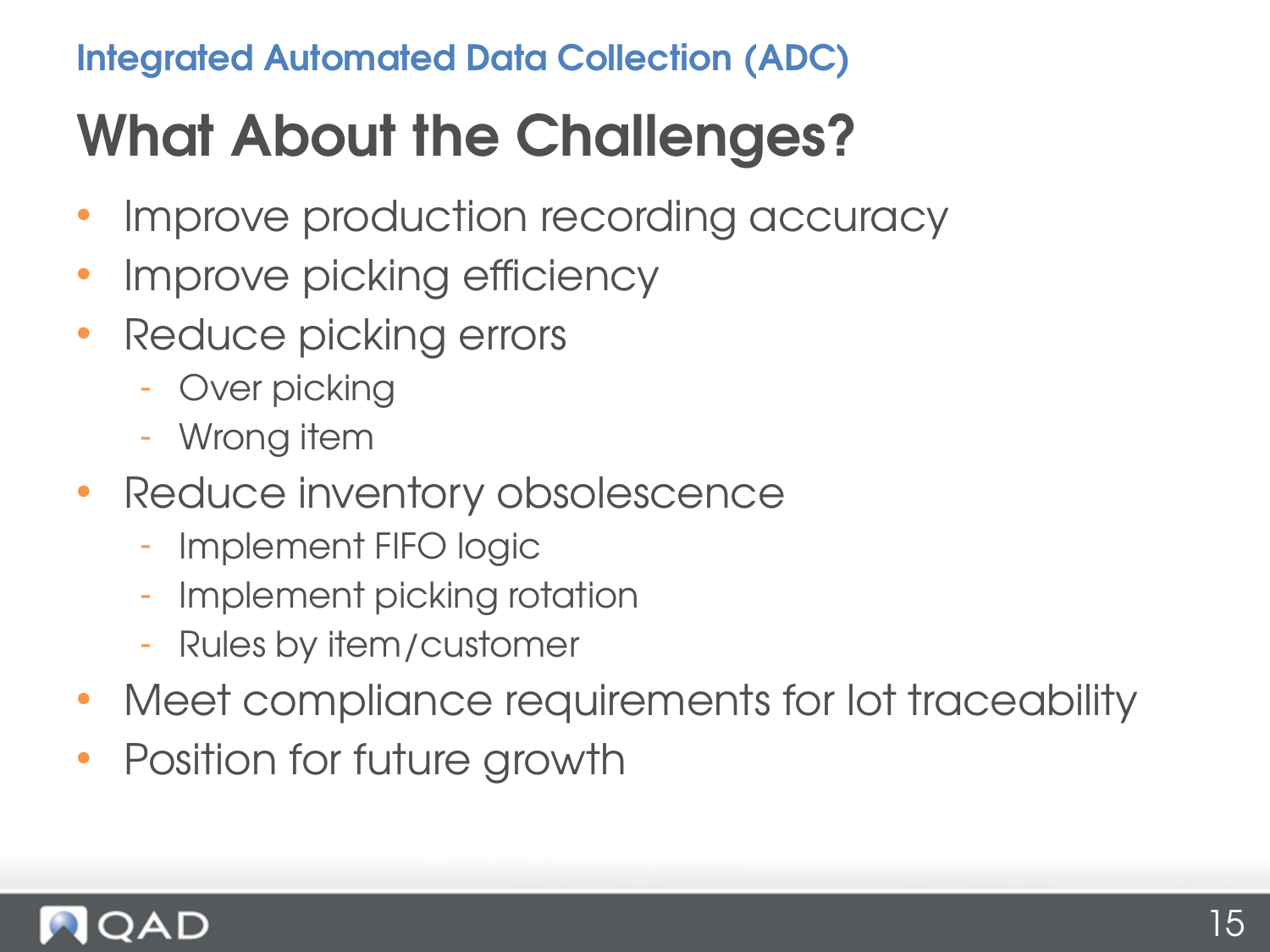

Integrated Automated Data Collection (ADC)
# What About the Challenges?
Improve production recording accuracy
Improve picking efficiency
Reduce picking errors
Over picking
Wrong item
Reduce inventory obsolescence
Implement FIFO logic
Implement picking rotation
Rules by item/customer
Meet compliance requirements for lot traceability
Position for future growth

15